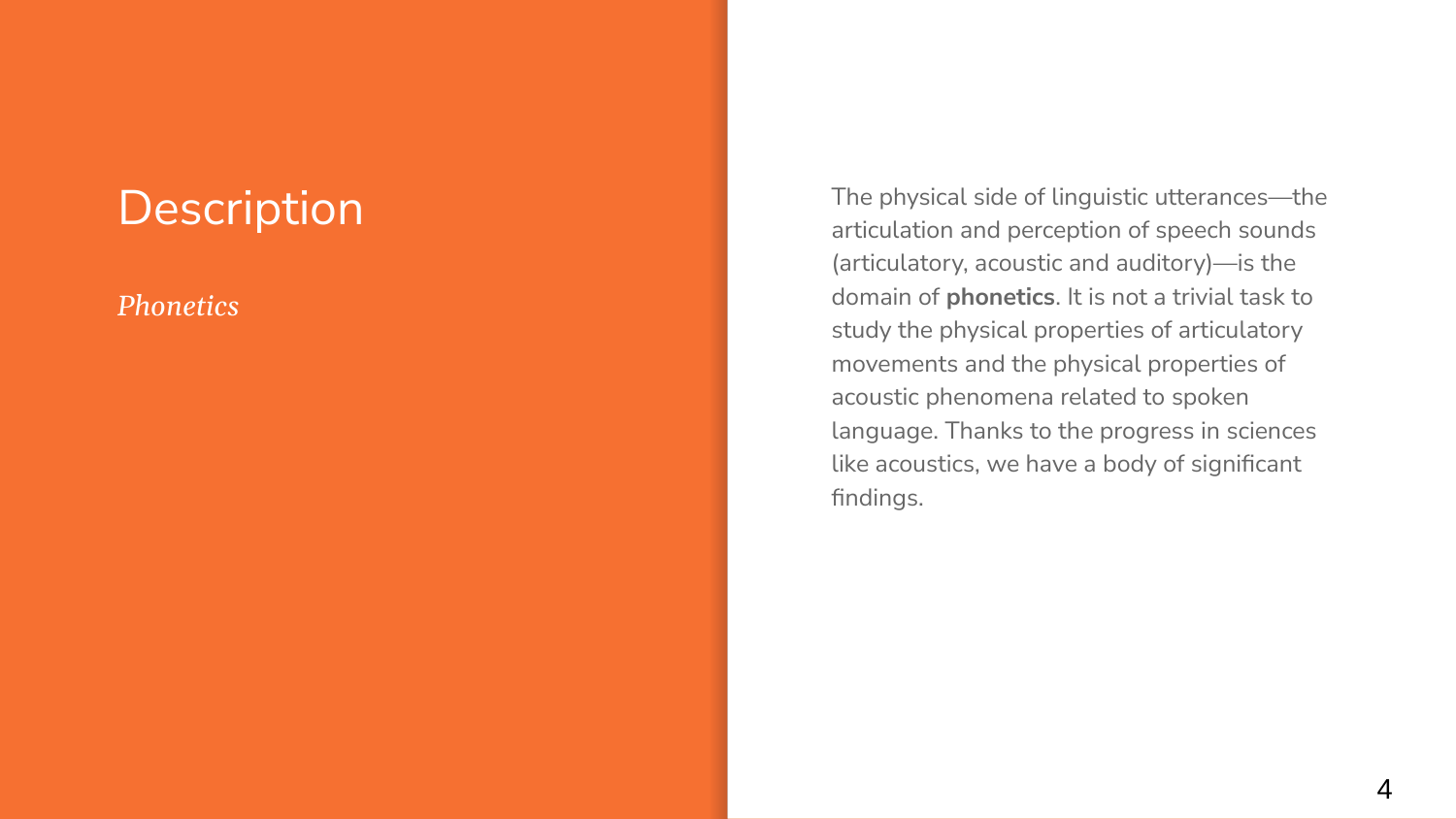

# Description
The physical side of linguistic utterances—the articulation and perception of speech sounds (articulatory, acoustic and auditory)—is the domain of phonetics. It is not a trivial task to study the physical properties of articulatory movements and the physical properties of acoustic phenomena related to spoken language. Thanks to the progress in sciences like acoustics, we have a body of significant findings.
Phonetics
4